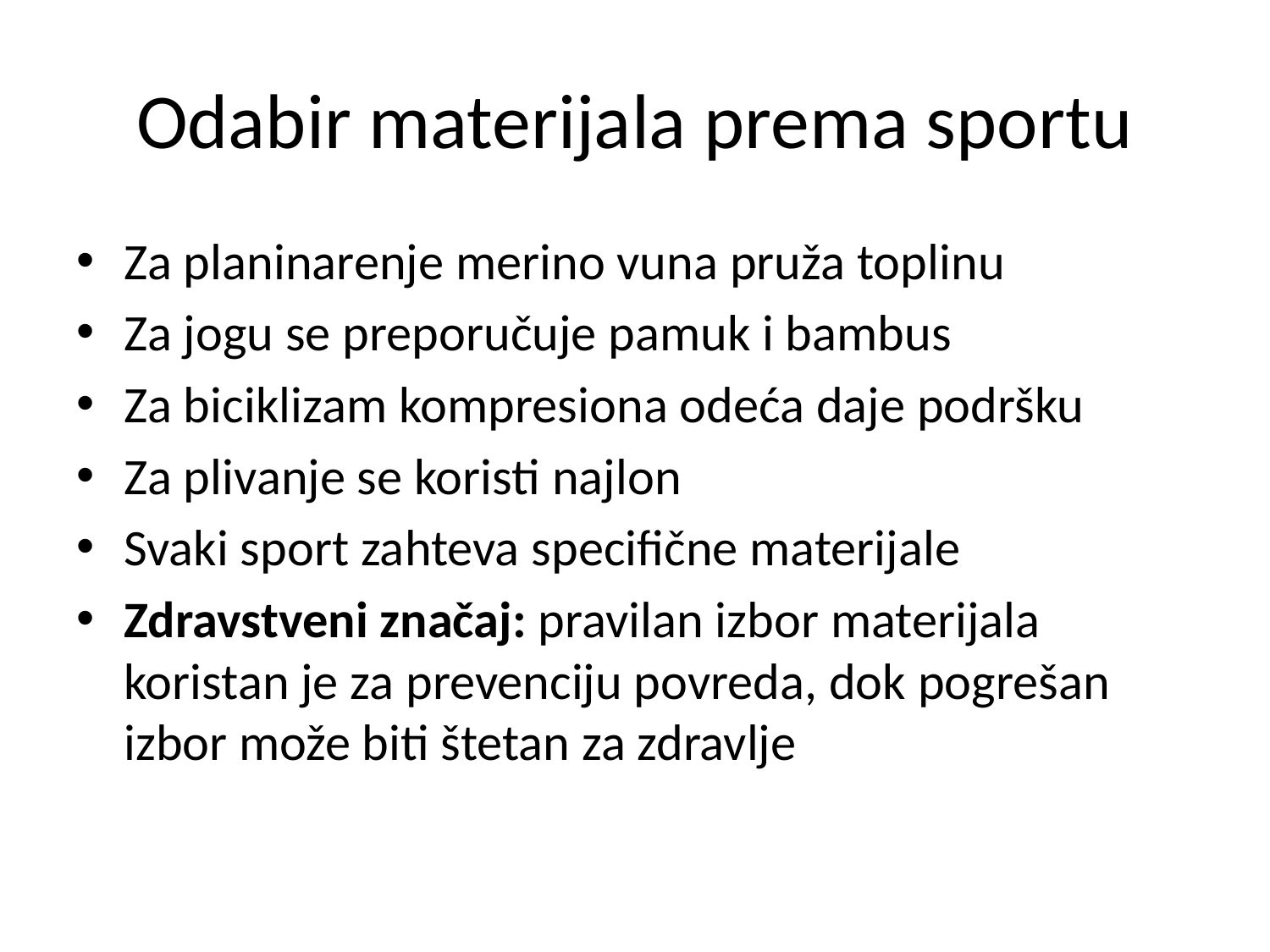

# Odabir materijala prema sportu
Za planinarenje merino vuna pruža toplinu
Za jogu se preporučuje pamuk i bambus
Za biciklizam kompresiona odeća daje podršku
Za plivanje se koristi najlon
Svaki sport zahteva specifične materijale
Zdravstveni značaj: pravilan izbor materijala koristan je za prevenciju povreda, dok pogrešan izbor može biti štetan za zdravlje